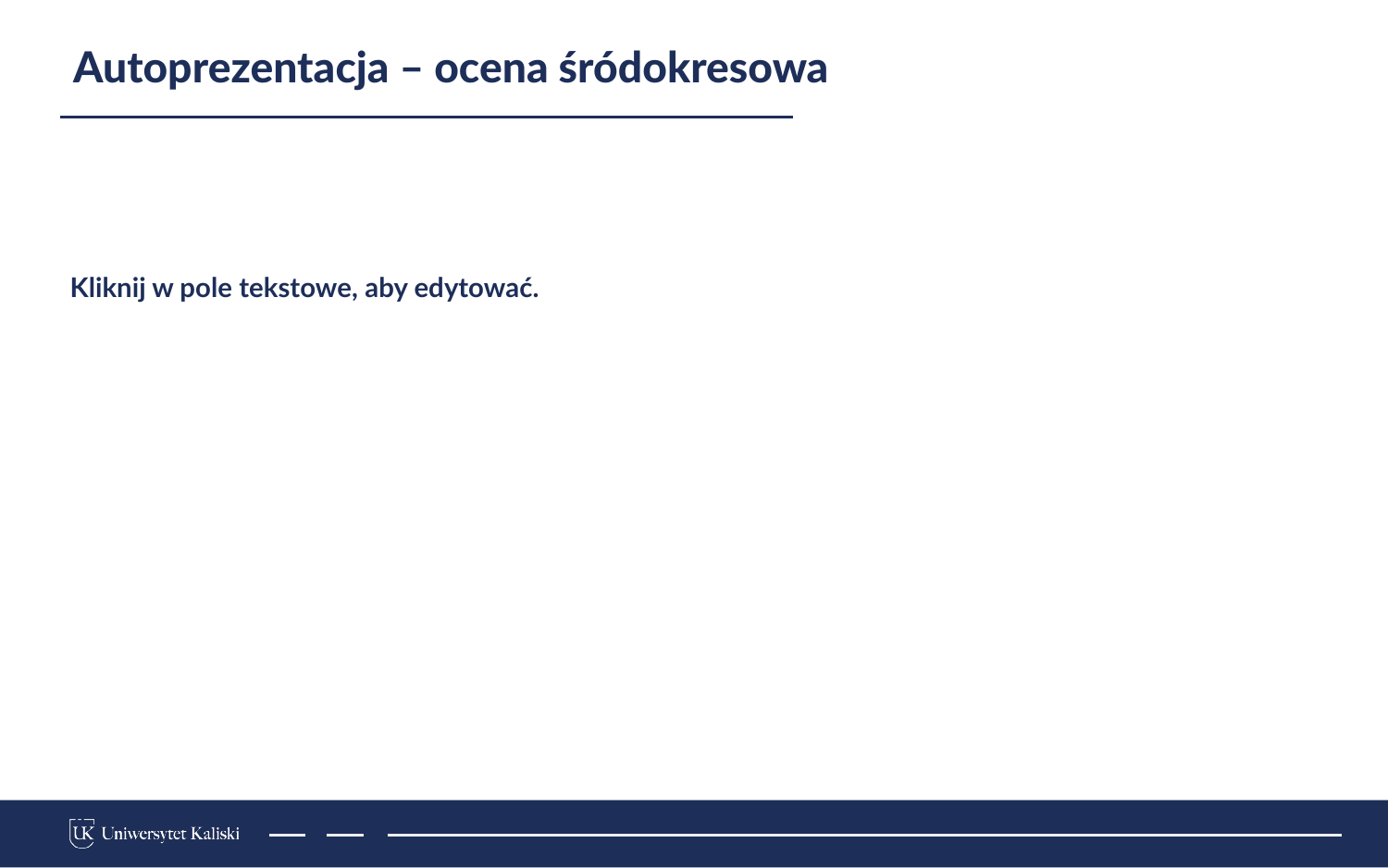

Autoprezentacja – ocena śródokresowa
#
Kliknij w pole tekstowe, aby edytować.